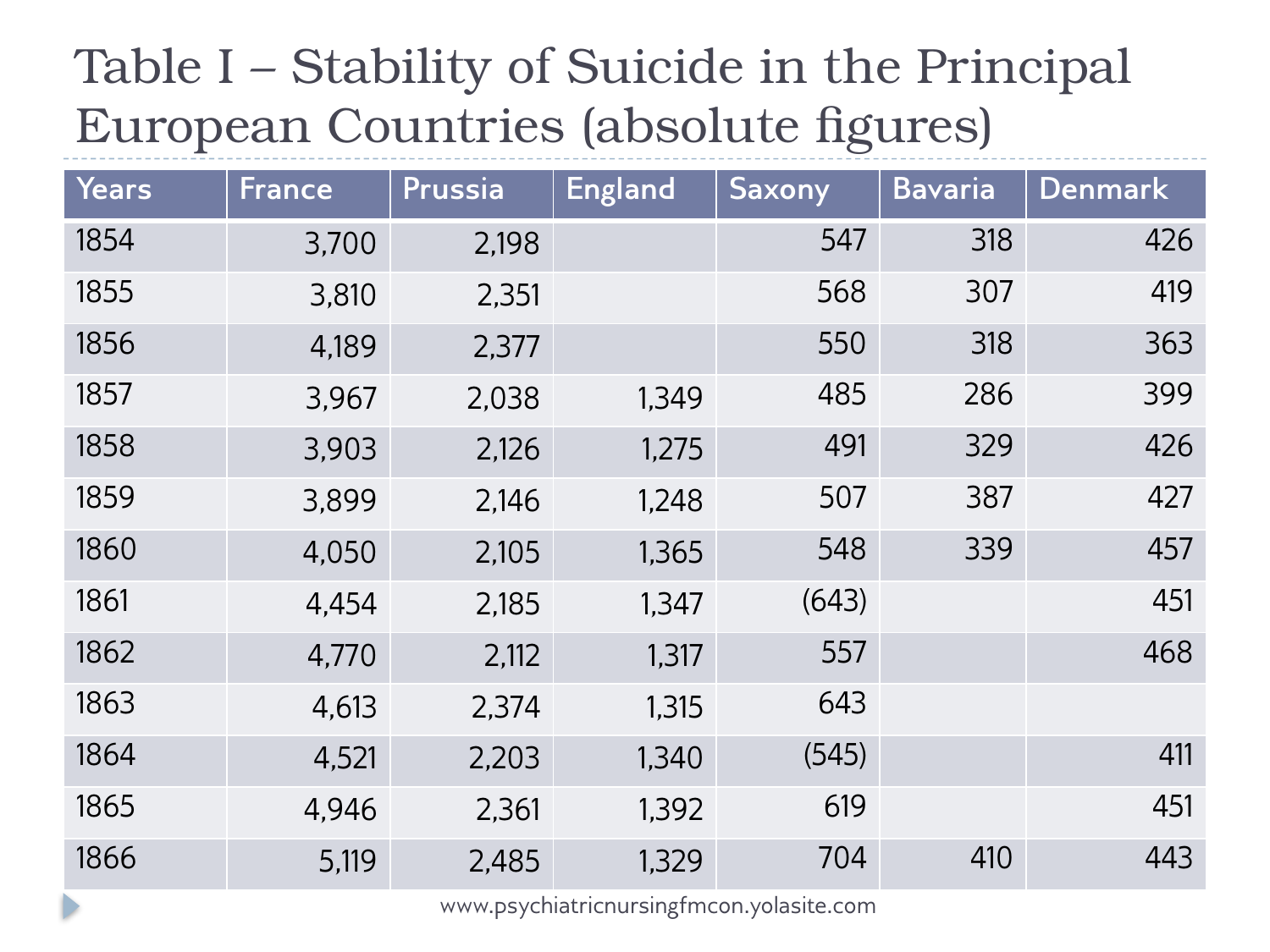

# Table I – Stability of Suicide in the Principal European Countries (absolute figures)
| Years | France | Prussia | England | Saxony | Bavaria | Denmark |
| --- | --- | --- | --- | --- | --- | --- |
| 1854 | 3,700 | 2,198 |  | 547 | 318 | 426 |
| 1855 | 3,810 | 2,351 |  | 568 | 307 | 419 |
| 1856 | 4,189 | 2,377 |  | 550 | 318 | 363 |
| 1857 | 3,967 | 2,038 | 1,349 | 485 | 286 | 399 |
| 1858 | 3,903 | 2,126 | 1,275 | 491 | 329 | 426 |
| 1859 | 3,899 | 2,146 | 1,248 | 507 | 387 | 427 |
| 1860 | 4,050 | 2,105 | 1,365 | 548 | 339 | 457 |
| 1861 | 4,454 | 2,185 | 1,347 | (643) |  | 451 |
| 1862 | 4,770 | 2,112 | 1,317 | 557 |  | 468 |
| 1863 | 4,613 | 2,374 | 1,315 | 643 |  |  |
| 1864 | 4,521 | 2,203 | 1,340 | (545) |  | 411 |
| 1865 | 4,946 | 2,361 | 1,392 | 619 |  | 451 |
| 1866 | 5,119 | 2,485 | 1,329 | 704 | 410 | 443 |
www.psychiatricnursingfmcon.yolasite.com